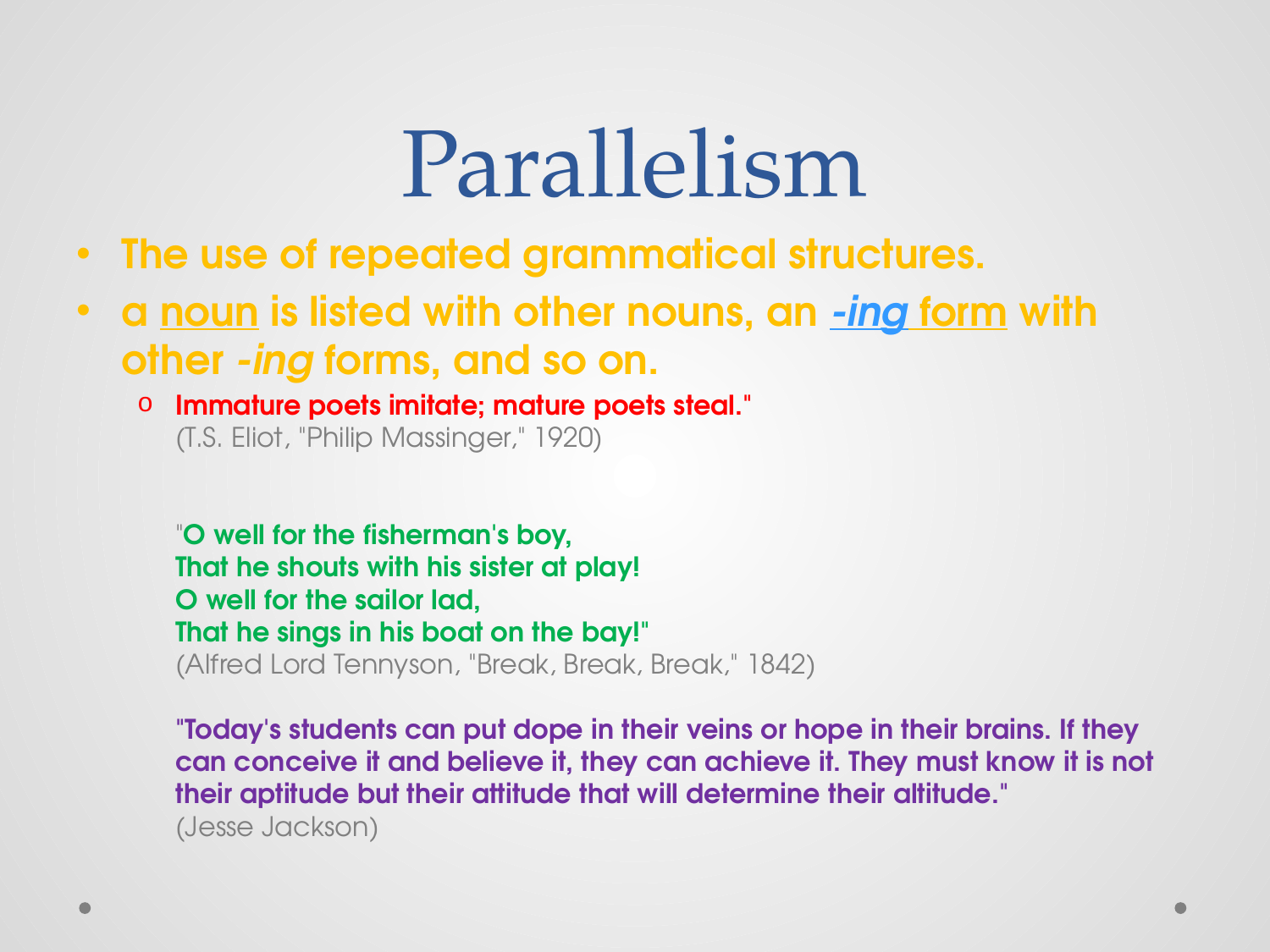

# Parallelism
The use of repeated grammatical structures.
a noun is listed with other nouns, an -ing form with other -ing forms, and so on.
Immature poets imitate; mature poets steal."
(T.S. Eliot, "Philip Massinger," 1920)
"O well for the fisherman's boy,
That he shouts with his sister at play!
O well for the sailor lad,
That he sings in his boat on the bay!"
(Alfred Lord Tennyson, "Break, Break, Break," 1842)
"Today's students can put dope in their veins or hope in their brains. If they can conceive it and believe it, they can achieve it. They must know it is not their aptitude but their attitude that will determine their altitude."
(Jesse Jackson)